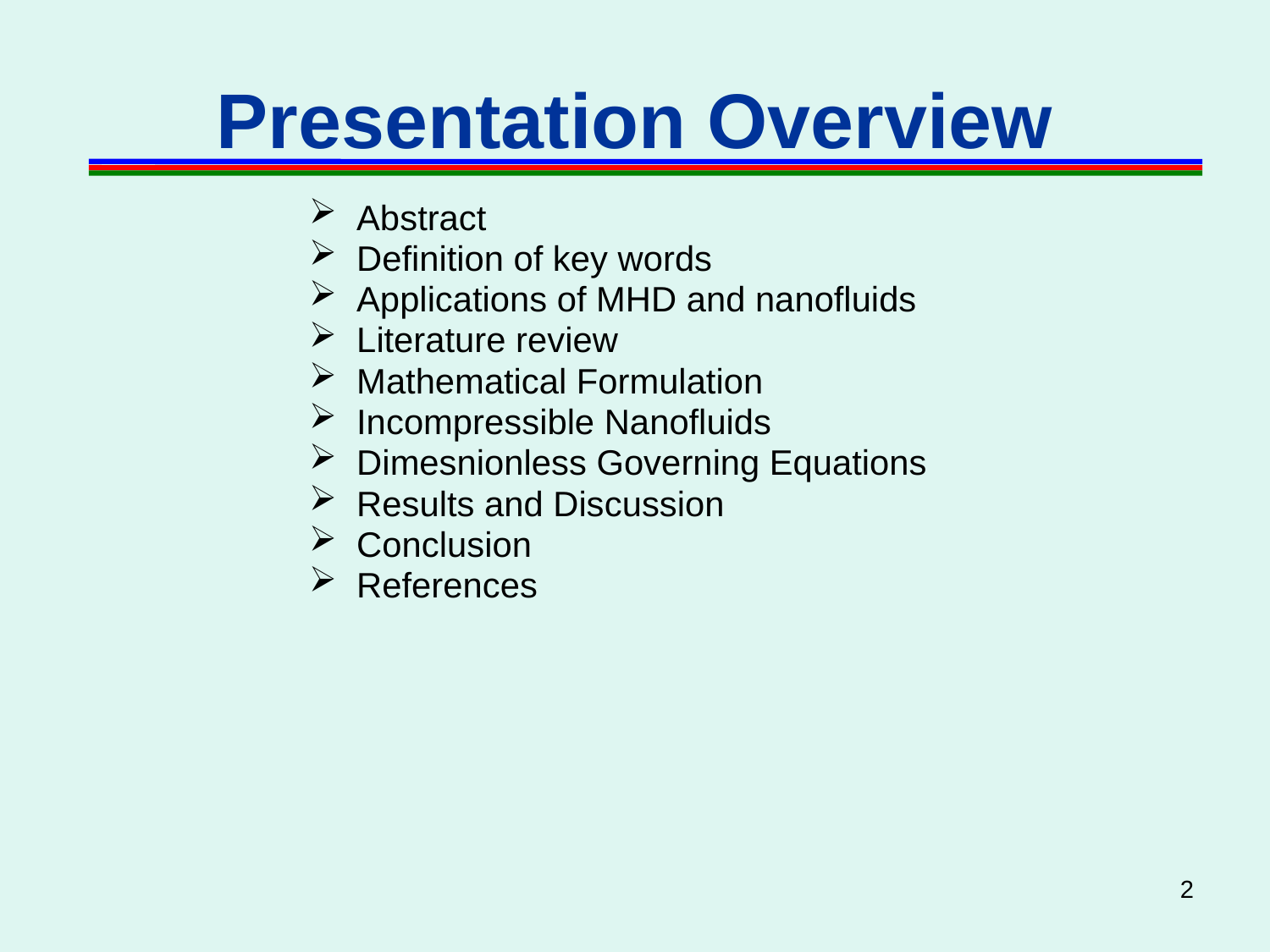

# Presentation Overview

Abstract
Definition of key words
Applications of MHD and nanofluids
Literature review
Mathematical Formulation
Incompressible Nanofluids
Dimesnionless Governing Equations
Results and Discussion
Conclusion
References

2